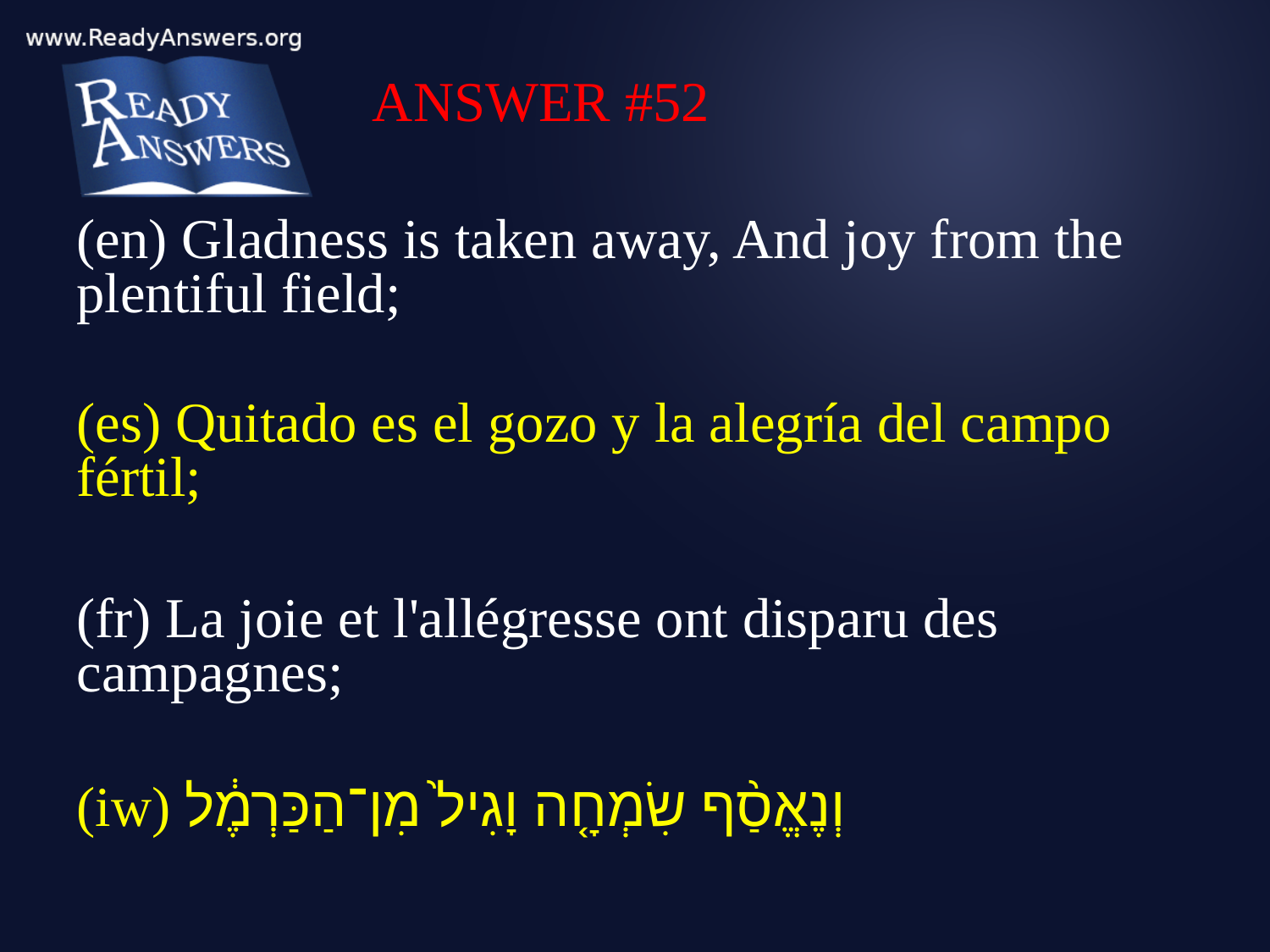

ANSWER #52
(en) Gladness is taken away, And joy from the plentiful field;
(es) Quitado es el gozo y la alegría del campo fértil;
(fr) La joie et l'allégresse ont disparu des campagnes;
(iw) וְנֶאֱסַ֨ף שִׂמְחָ֤ה וָגִיל֙ מִן־הַכַּרְמֶ֔ל